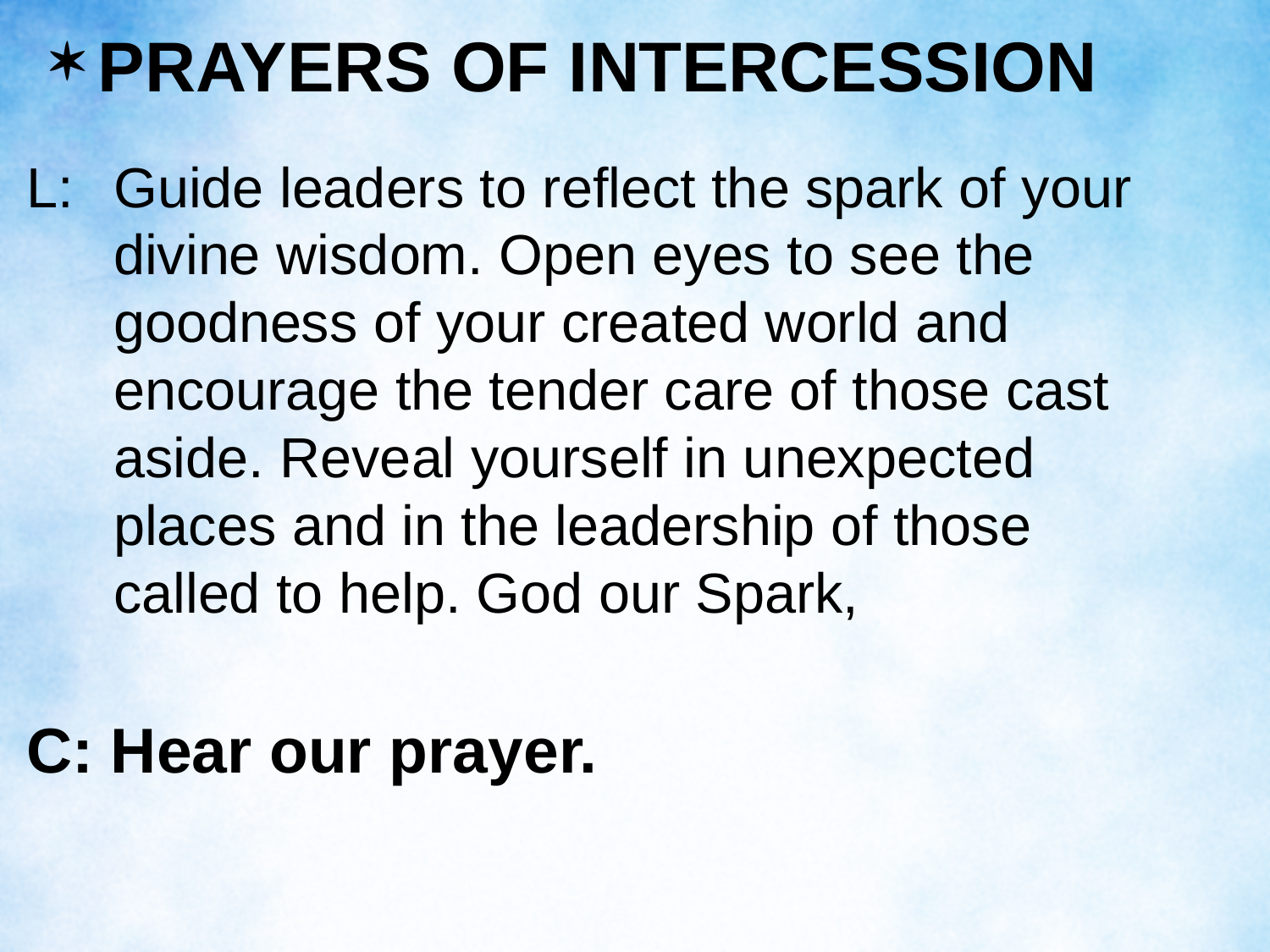

PRAYERS OF INTERCESSION
L:	Guide leaders to reflect the spark of your divine wisdom. Open eyes to see the goodness of your created world and encourage the tender care of those cast aside. Reveal yourself in unexpected places and in the leadership of those called to help. God our Spark,

C: Hear our prayer.